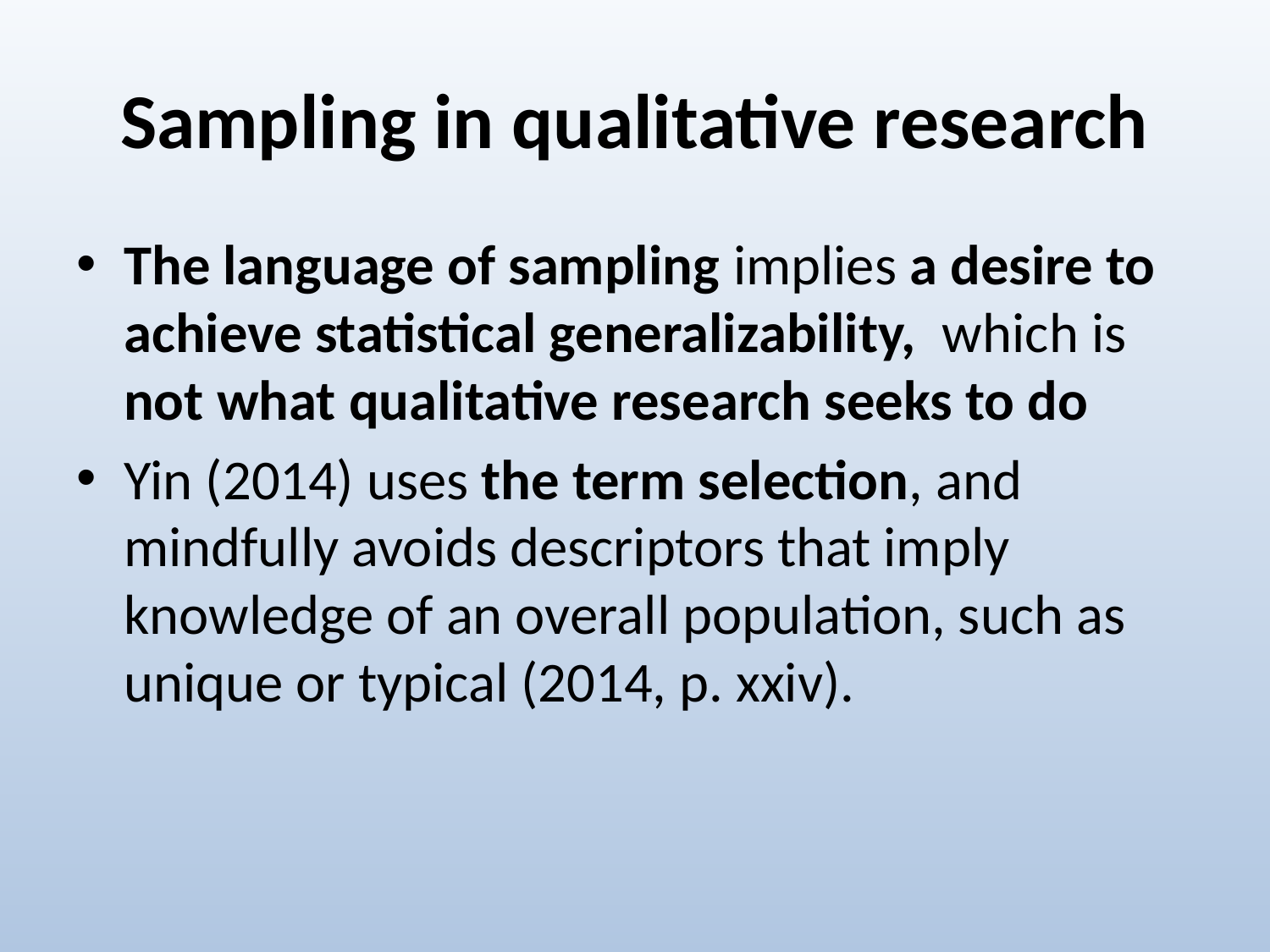

# Sampling in qualitative research
The language of sampling implies a desire to achieve statistical generalizability,  which is not what qualitative research seeks to do
Yin (2014) uses the term selection, and mindfully avoids descriptors that imply knowledge of an overall population, such as unique or typical (2014, p. xxiv).